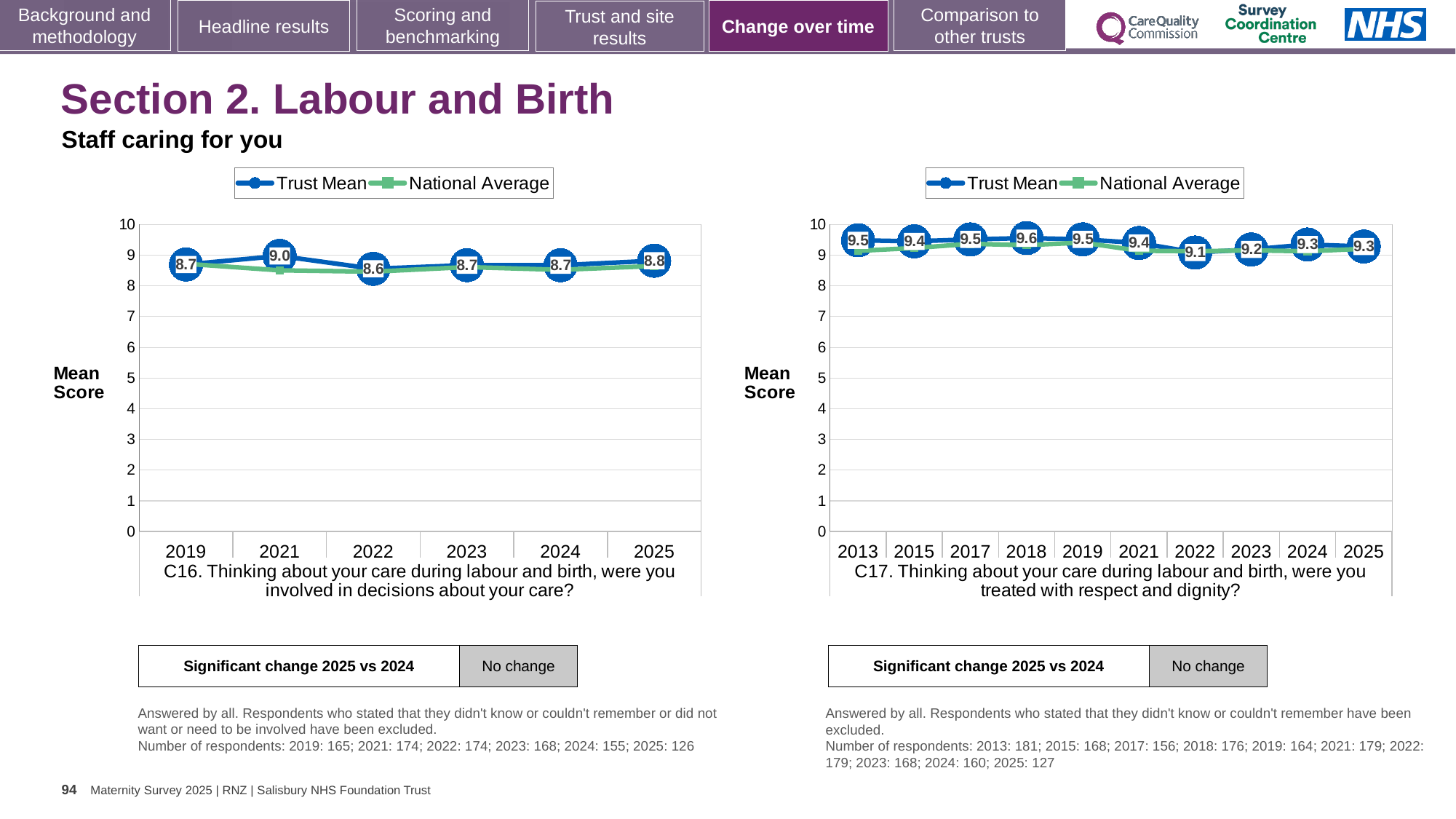

# Section 2. Labour and Birth
Staff caring for you

### Chart

| Category | Trust Mean | National Average |
|---|---|---|
| 2019 | 8.695193796569379 | 8.718690948994155 |
| 2021 | 8.973325821742723 | 8.505303455355547 |
| 2022 | 8.556434374938929 | 8.461507031120597 |
| 2023 | 8.67384504087157 | 8.611297935737216 |
| 2024 | 8.671666354474617 | 8.52109721217814 |
| 2025 | 8.81830119317755 | 8.644805561846152 |

### Chart

| Category | Trust Mean | National Average |
|---|---|---|
| 2013 | 9.48286279001259 | 9.138546999961067 |
| 2015 | 9.448911468807957 | 9.231617645126759 |
| 2017 | 9.511906838763537 | 9.367593548648186 |
| 2018 | 9.556073706805334 | 9.324567682623162 |
| 2019 | 9.514125779935798 | 9.406781776182266 |
| 2021 | 9.394090371324333 | 9.142266541253438 |
| 2022 | 9.08498089410196 | 9.1261822553367 |
| 2023 | 9.18452811032515 | 9.154460787850113 |
| 2024 | 9.34570221857632 | 9.126387956298561 |
| 2025 | 9.281759930060486 | 9.205429639425253 |
| Significant change 2025 vs 2024 | No change |
| --- | --- |
| Significant change 2025 vs 2024 | No change |
| --- | --- |
Answered by all. Respondents who stated that they didn't know or couldn't remember or did not want or need to be involved have been excluded.
Number of respondents: 2019: 165; 2021: 174; 2022: 174; 2023: 168; 2024: 155; 2025: 126
Answered by all. Respondents who stated that they didn't know or couldn't remember have been excluded.
Number of respondents: 2013: 181; 2015: 168; 2017: 156; 2018: 176; 2019: 164; 2021: 179; 2022: 179; 2023: 168; 2024: 160; 2025: 127
94